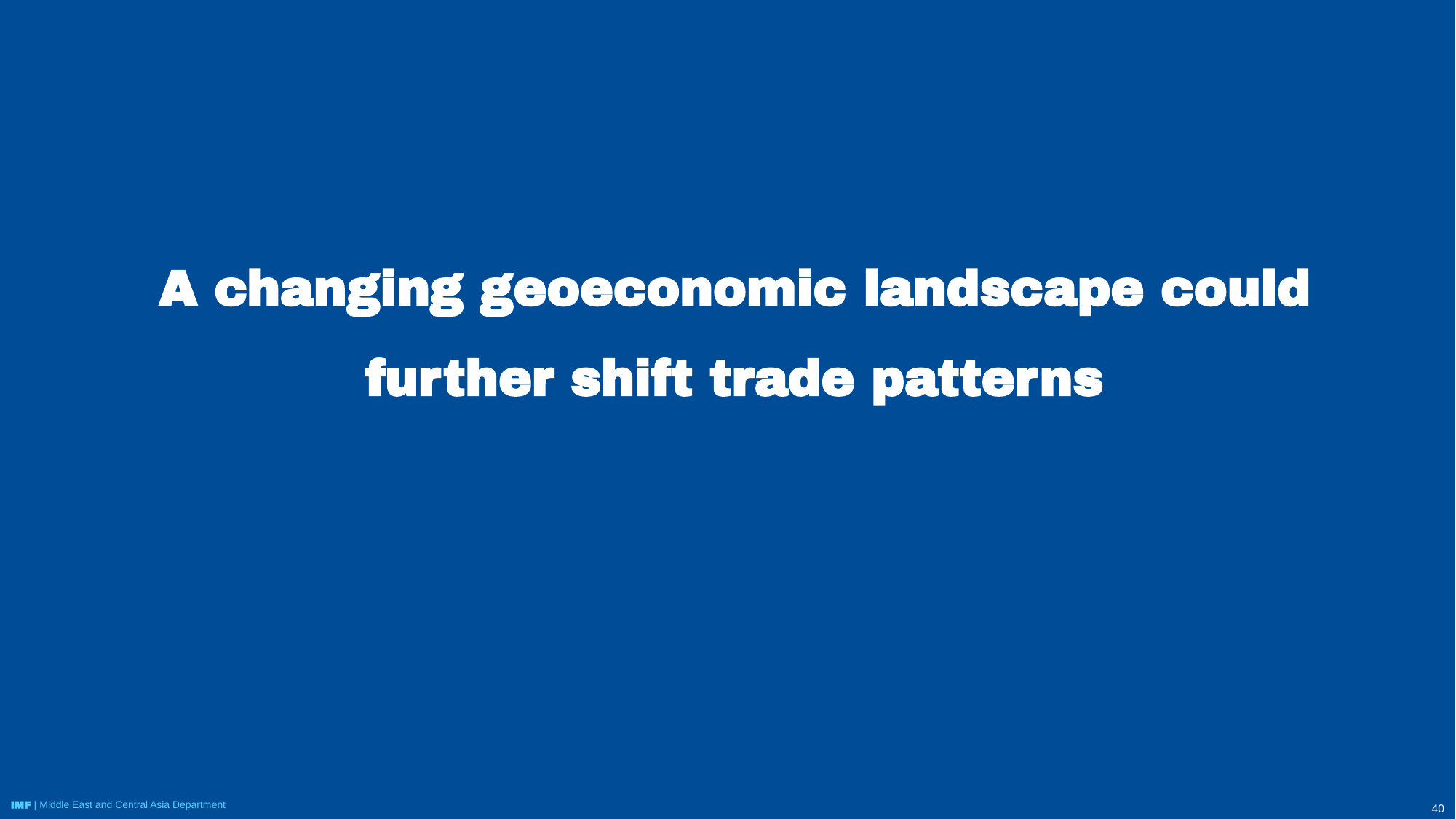

# A changing geoeconomic landscape could further shift trade patterns